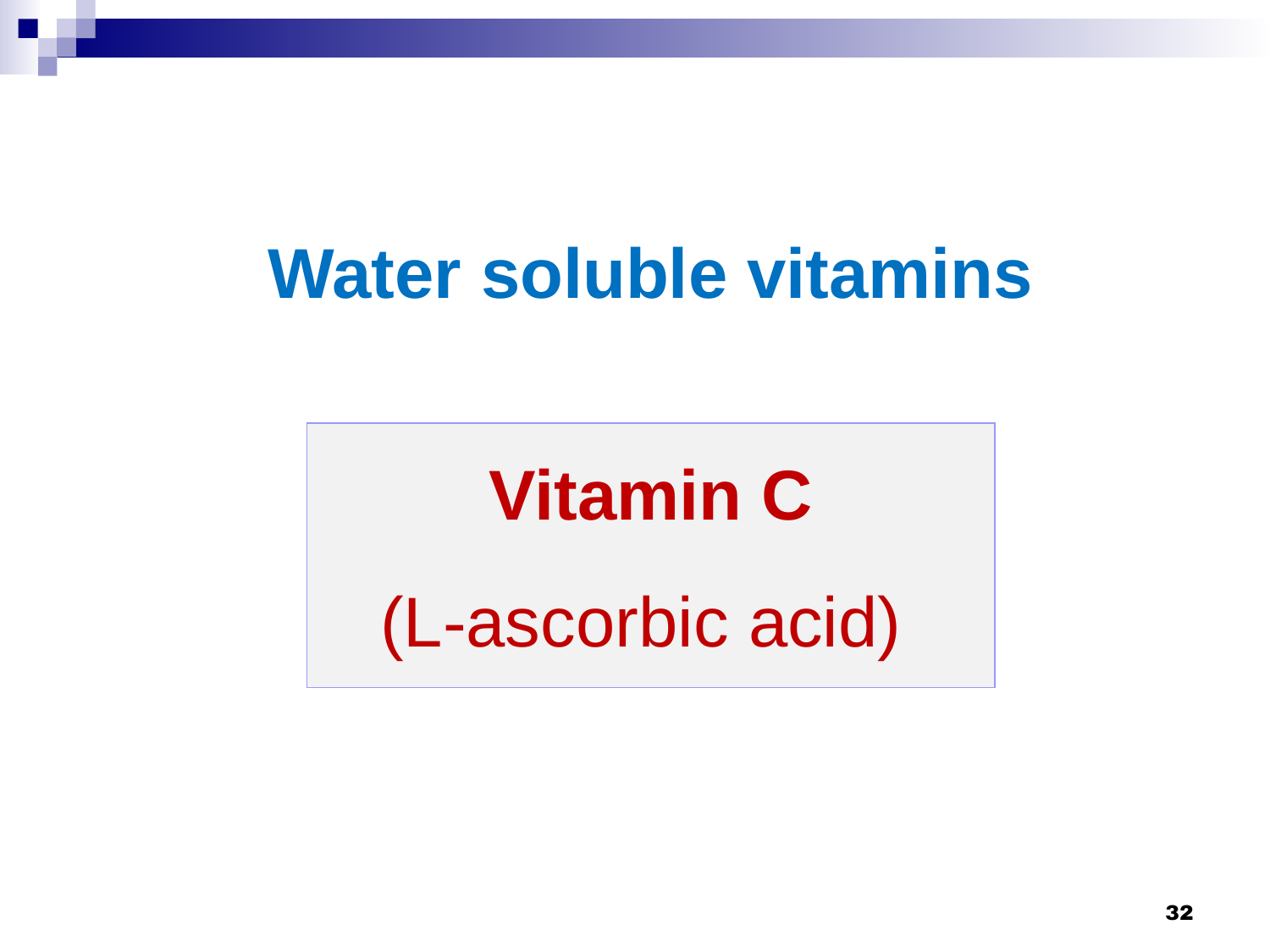

# Water soluble vitamins

Vitamin C
(L-ascorbic acid)
32